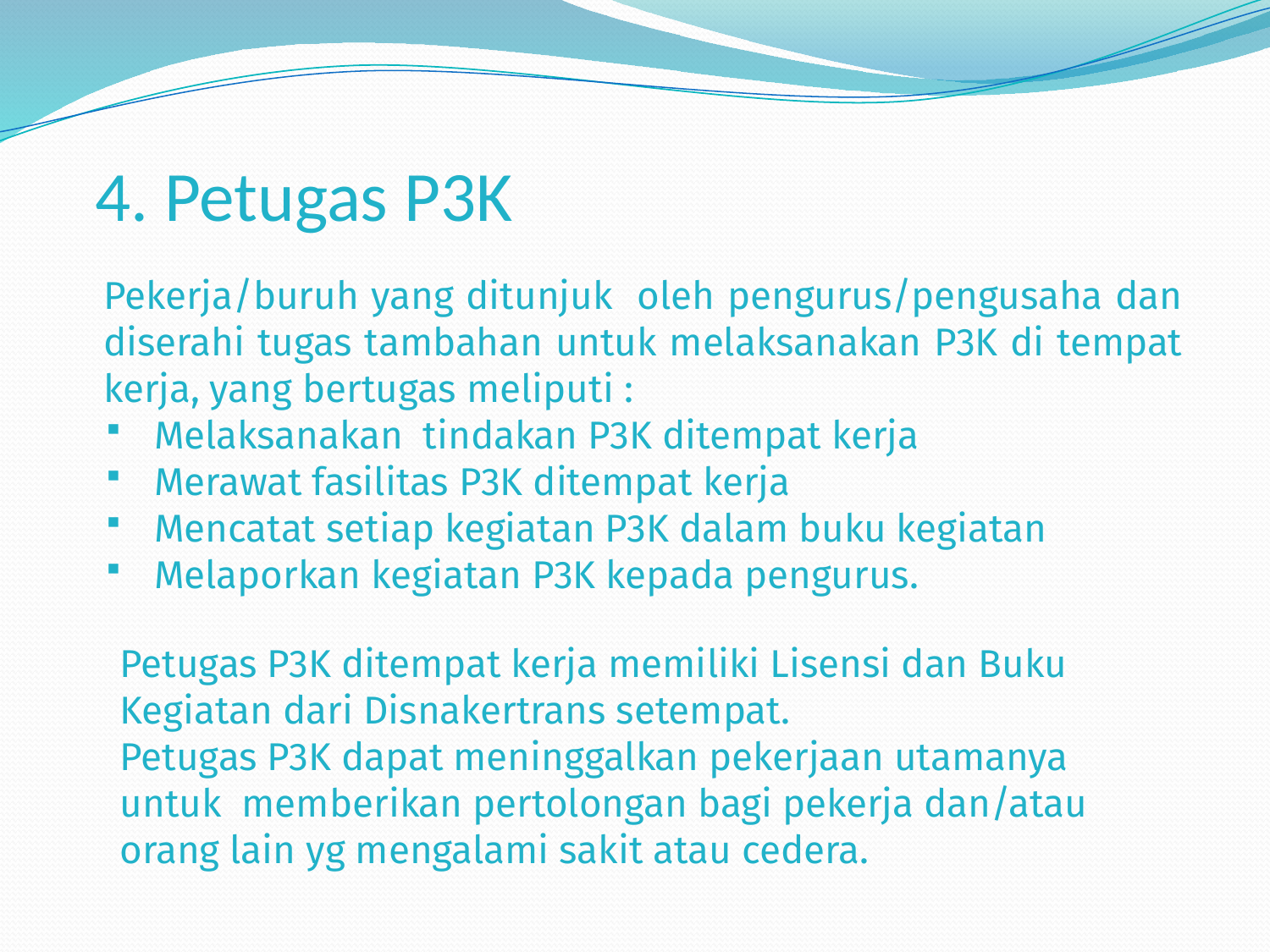

# 4. Petugas P3K
	Pekerja/buruh yang ditunjuk  oleh pengurus/pengusaha dan diserahi tugas tambahan untuk melaksanakan P3K di tempat kerja, yang bertugas meliputi :
Melaksanakan  tindakan P3K ditempat kerja
Merawat fasilitas P3K ditempat kerja
Mencatat setiap kegiatan P3K dalam buku kegiatan
Melaporkan kegiatan P3K kepada pengurus.

Petugas P3K ditempat kerja memiliki Lisensi dan Buku
Kegiatan dari Disnakertrans setempat.
Petugas P3K dapat meninggalkan pekerjaan utamanya
untuk  memberikan pertolongan bagi pekerja dan/atau
orang lain yg mengalami sakit atau cedera.